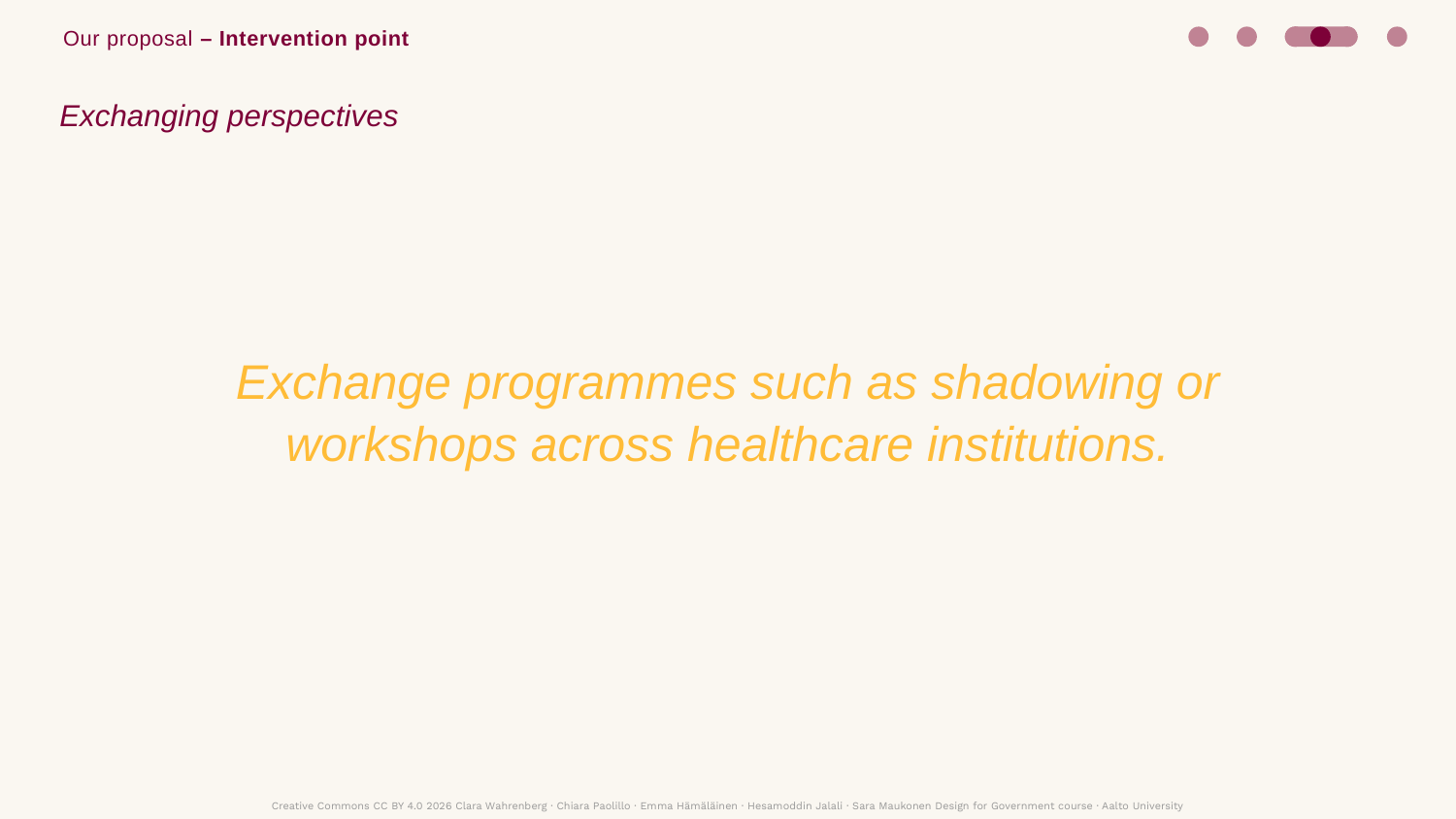

Our proposal – Intervention point

Exchanging perspectives
Exchange programmes such as shadowing or workshops across healthcare institutions.
Creative Commons CC BY 4.0 2026 Clara Wahrenberg · Chiara Paolillo · Emma Hämäläinen · Hesamoddin Jalali · Sara Maukonen Design for Government course · Aalto University